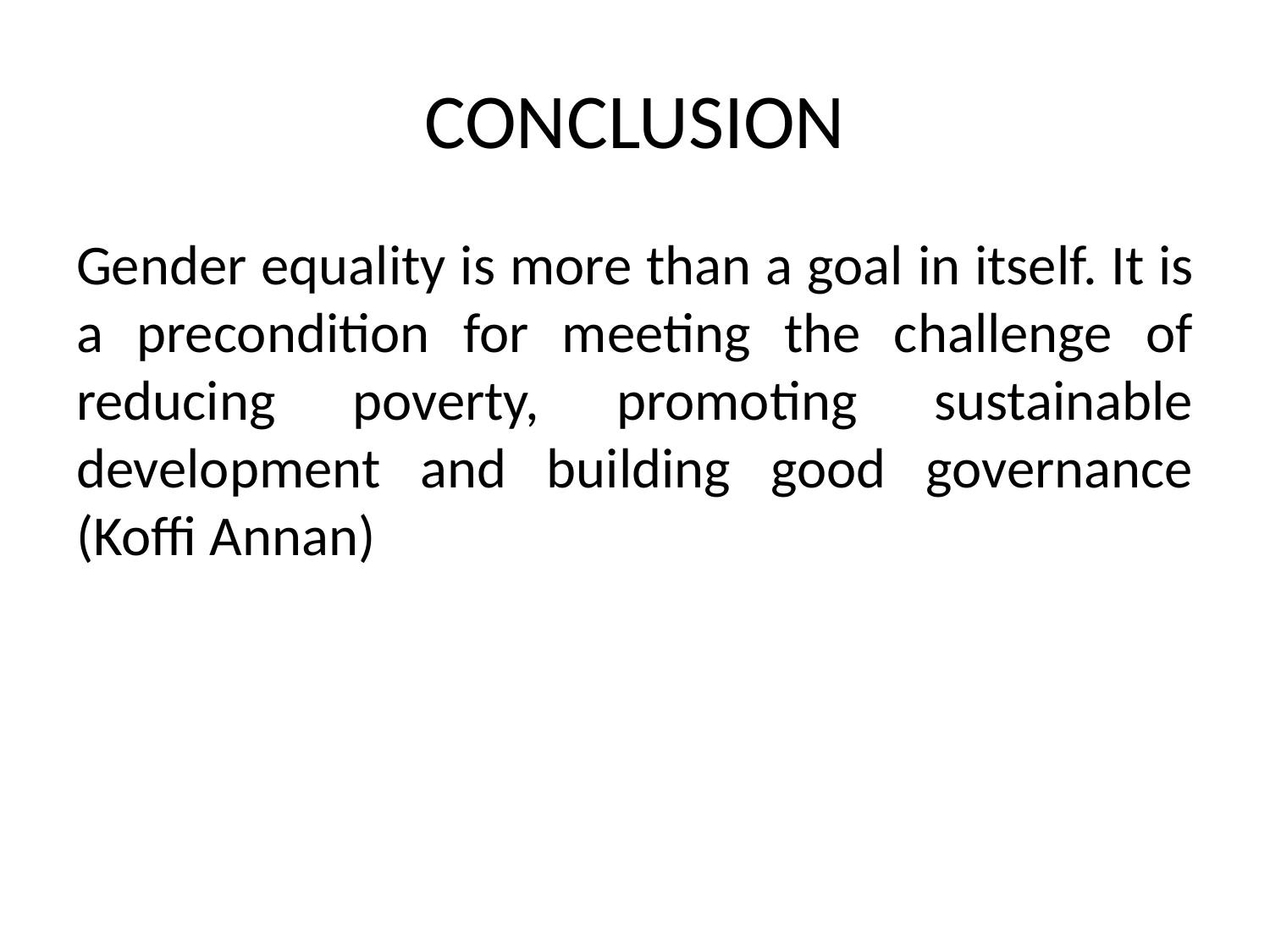

# CONCLUSION
Gender equality is more than a goal in itself. It is a precondition for meeting the challenge of reducing poverty, promoting sustainable development and building good governance (Koffi Annan)